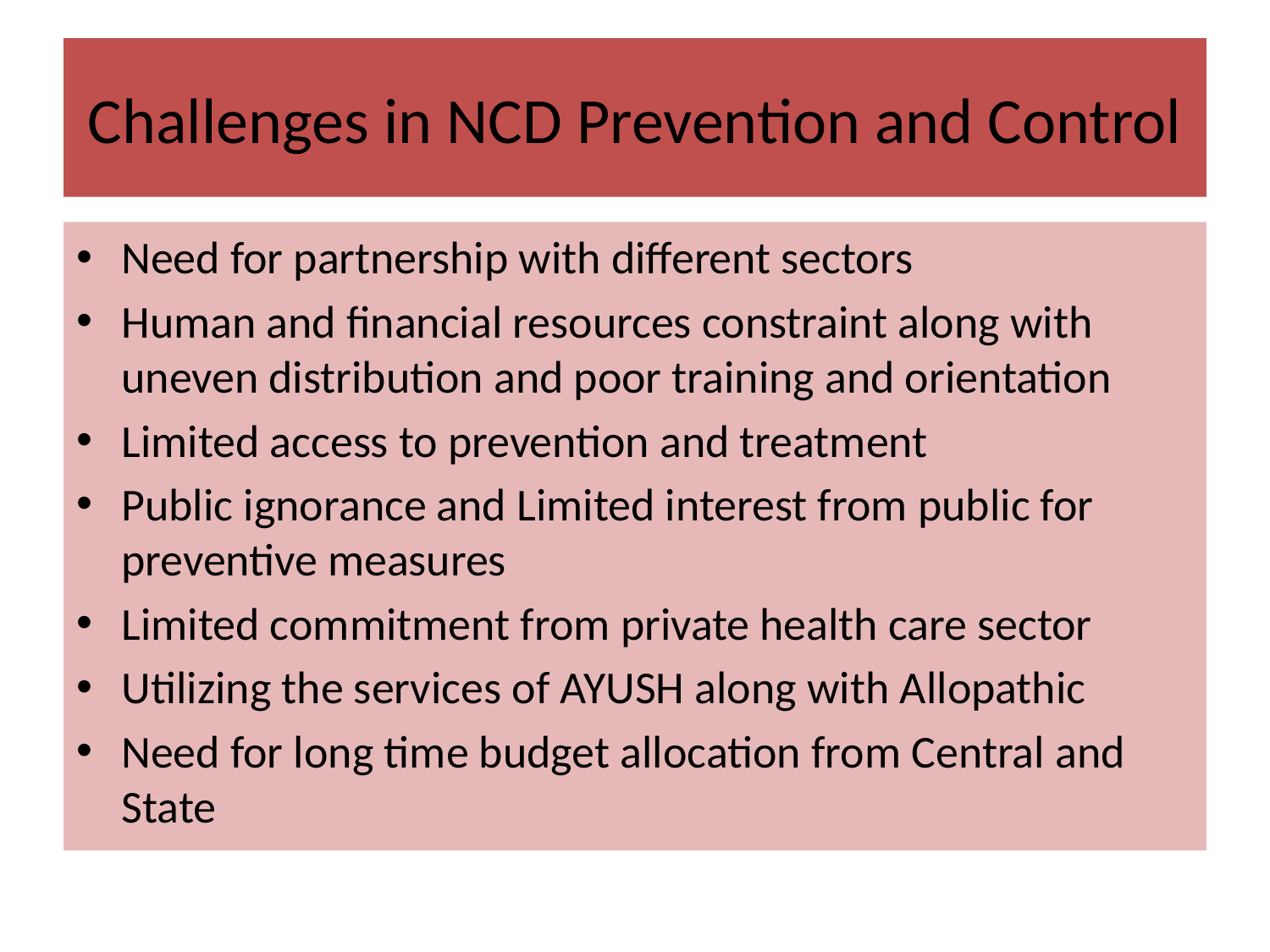

# Challenges in NCD Prevention and Control
Need for partnership with different sectors
Human and financial resources constraint along with uneven distribution and poor training and orientation
Limited access to prevention and treatment
Public ignorance and Limited interest from public for preventive measures
Limited commitment from private health care sector
Utilizing the services of AYUSH along with Allopathic
Need for long time budget allocation from Central and State